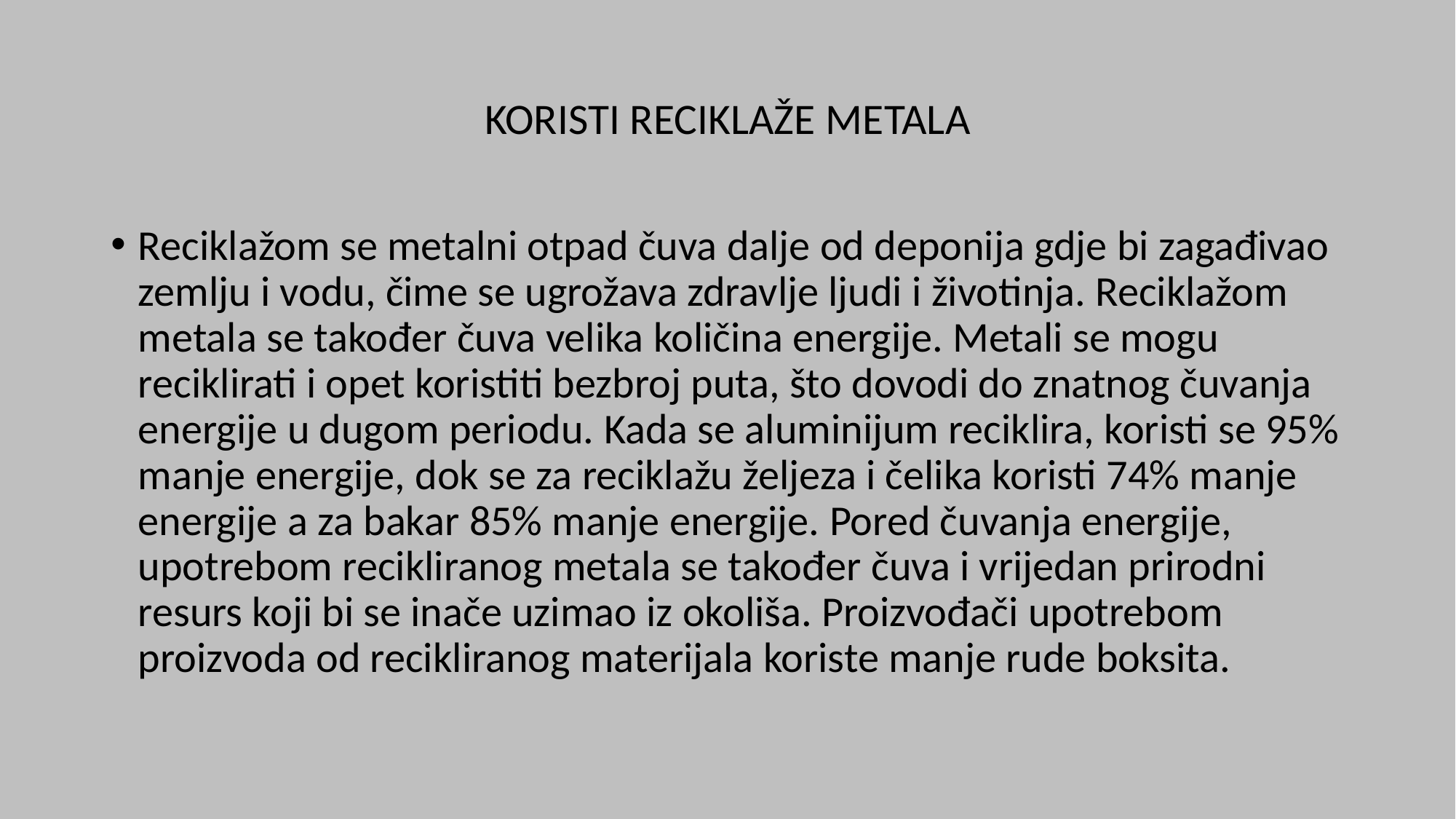

# KORISTI RECIKLAŽE METALA
Reciklažom se metalni otpad čuva dalje od deponija gdje bi zagađivao zemlju i vodu, čime se ugrožava zdravlje ljudi i životinja. Reciklažom metala se također čuva velika količina energije. Metali se mogu reciklirati i opet koristiti bezbroj puta, što dovodi do znatnog čuvanja energije u dugom periodu. Kada se aluminijum reciklira, koristi se 95% manje energije, dok se za reciklažu željeza i čelika koristi 74% manje energije a za bakar 85% manje energije. Pored čuvanja energije, upotrebom recikliranog metala se također čuva i vrijedan prirodni resurs koji bi se inače uzimao iz okoliša. Proizvođači upotrebom proizvoda od recikliranog materijala koriste manje rude boksita.